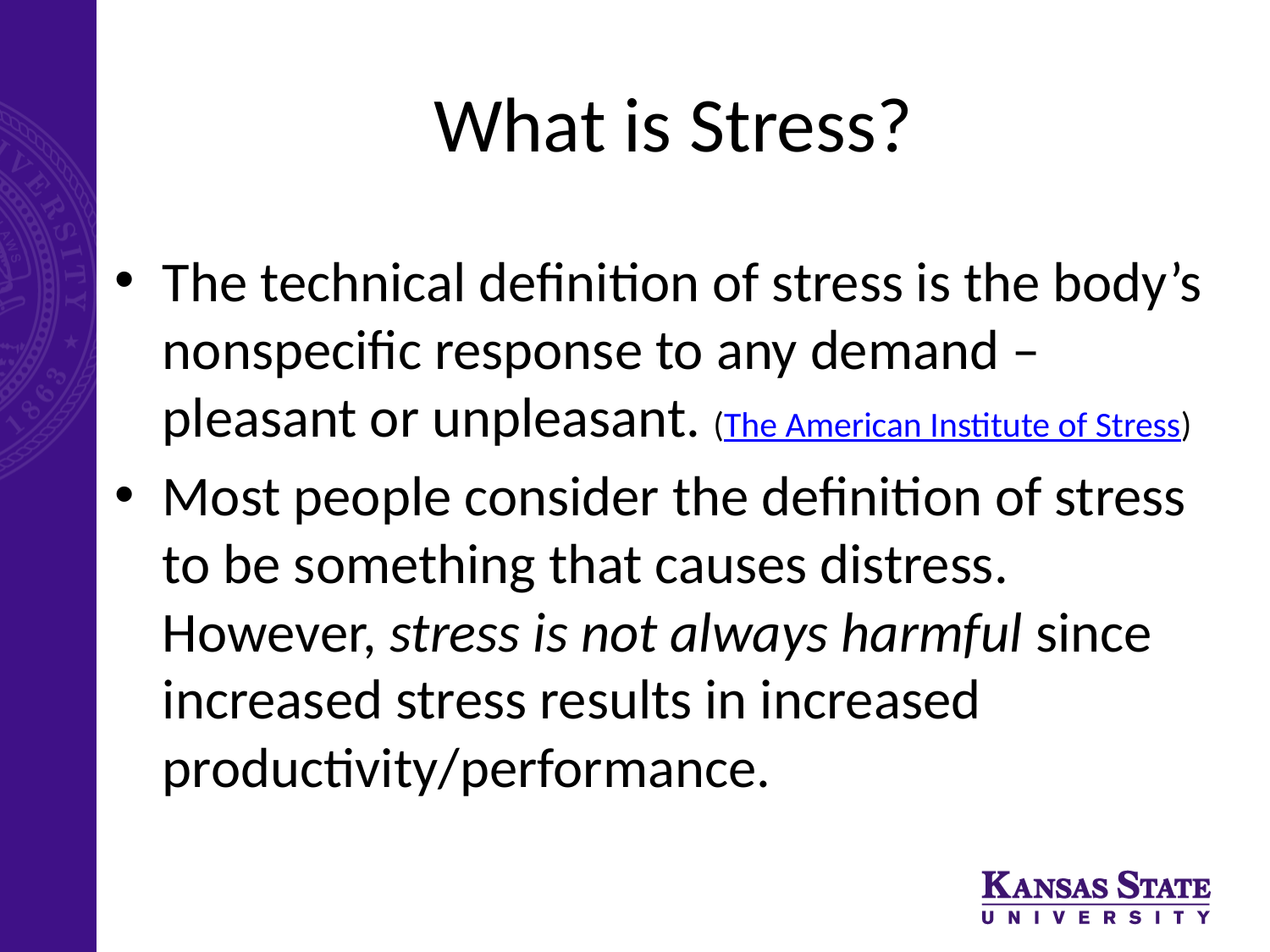

# What is Stress?
The technical definition of stress is the body’s nonspecific response to any demand – pleasant or unpleasant. (The American Institute of Stress)
Most people consider the definition of stress to be something that causes distress. However, stress is not always harmful since increased stress results in increased productivity/performance.